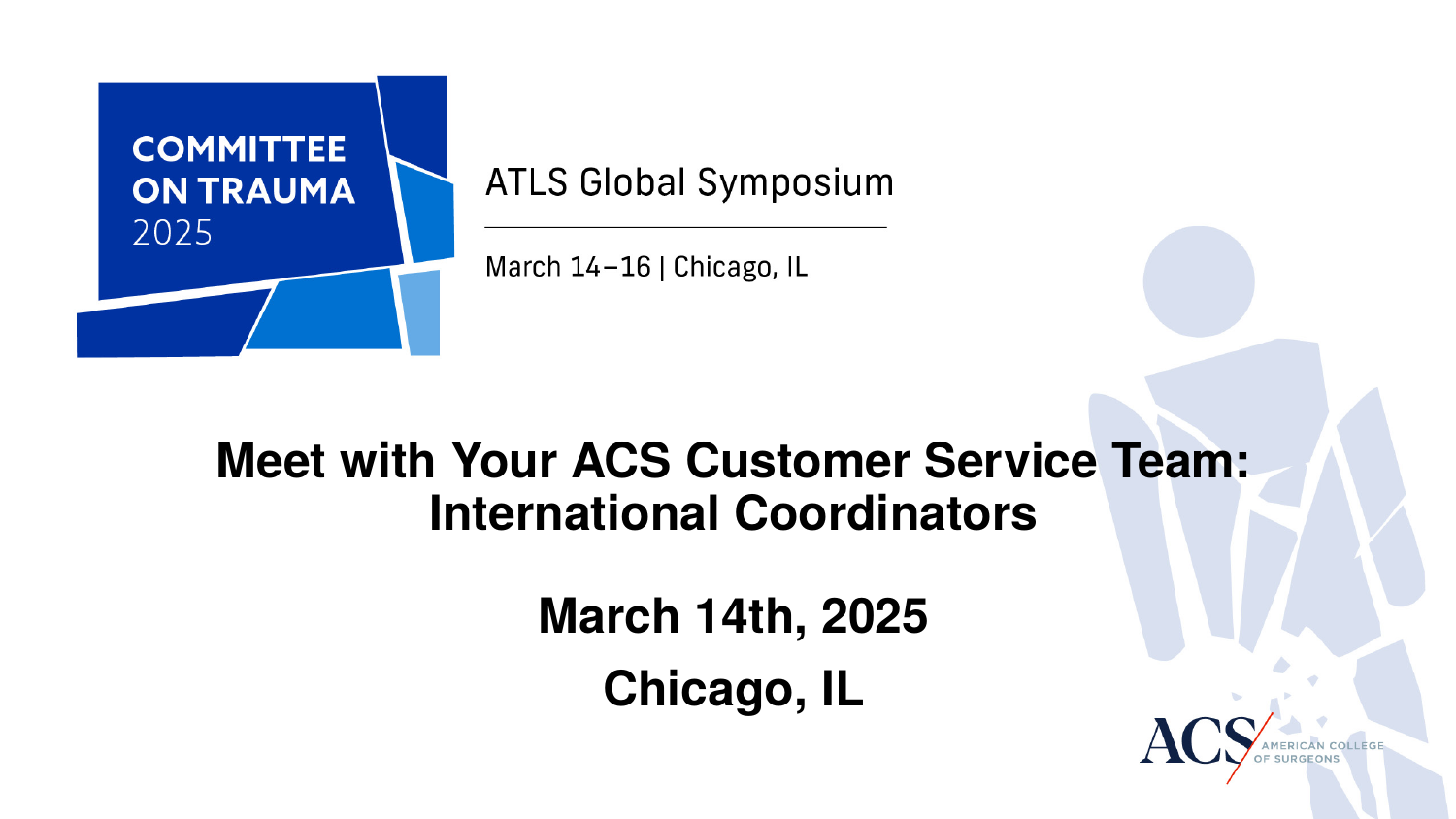

# Meet with Your ACS Customer Service Team: International Coordinators
March 14th, 2025
Chicago, IL